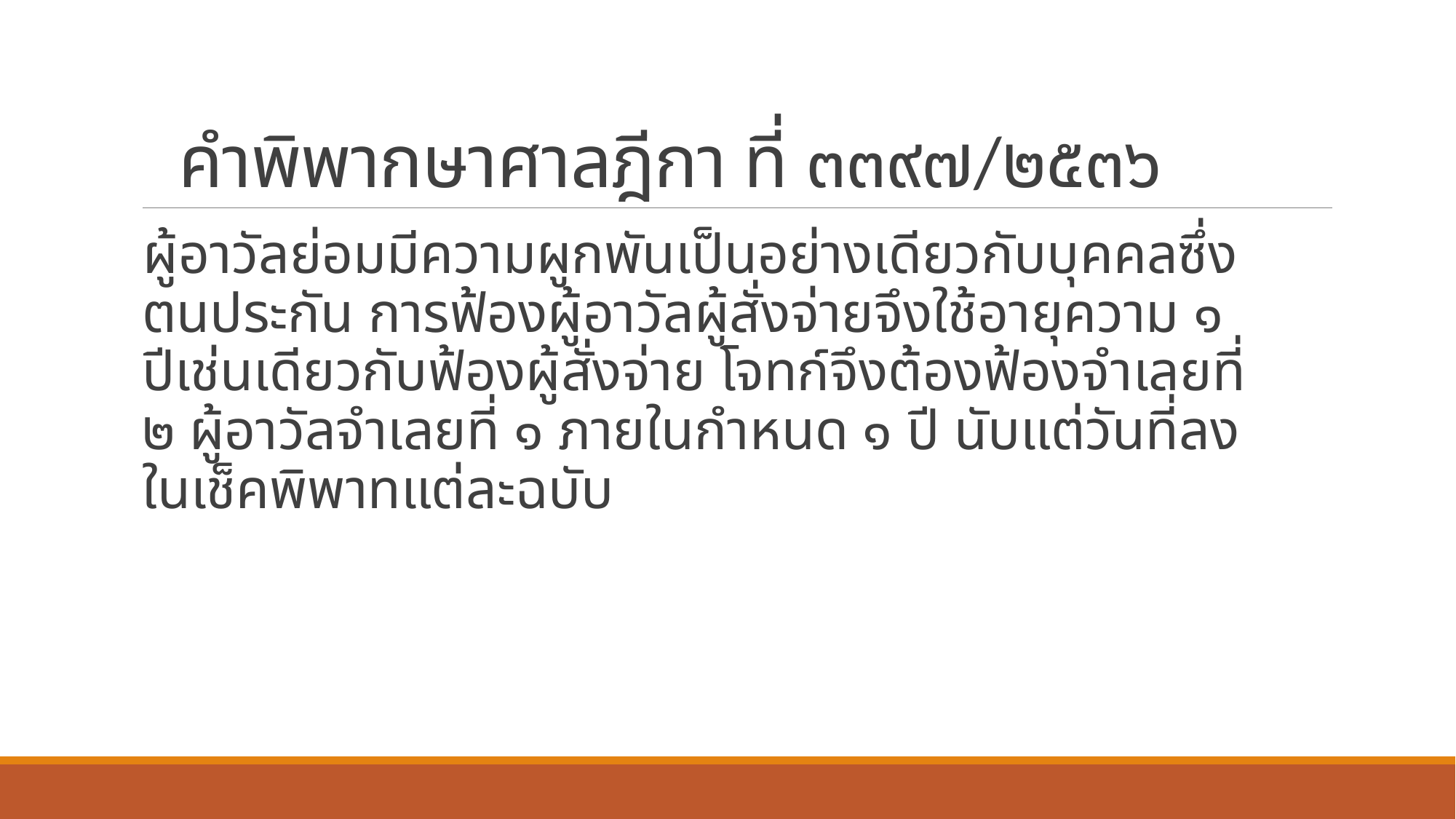

# คำพิพากษาศาลฎีกา ที่ ๓๓๙๗/๒๕๓๖
ผู้อาวัลย่อมมีความผูกพันเป็นอย่างเดียวกับบุคคลซึ่งตนประกัน การฟ้องผู้อาวัลผู้สั่งจ่ายจึงใช้อายุความ ๑ ปีเช่นเดียวกับฟ้องผู้สั่งจ่าย โจทก์จึงต้องฟ้องจำเลยที่ ๒ ผู้อาวัลจำเลยที่ ๑ ภายในกำหนด ๑ ปี นับแต่วันที่ลงในเช็คพิพาทแต่ละฉบับ